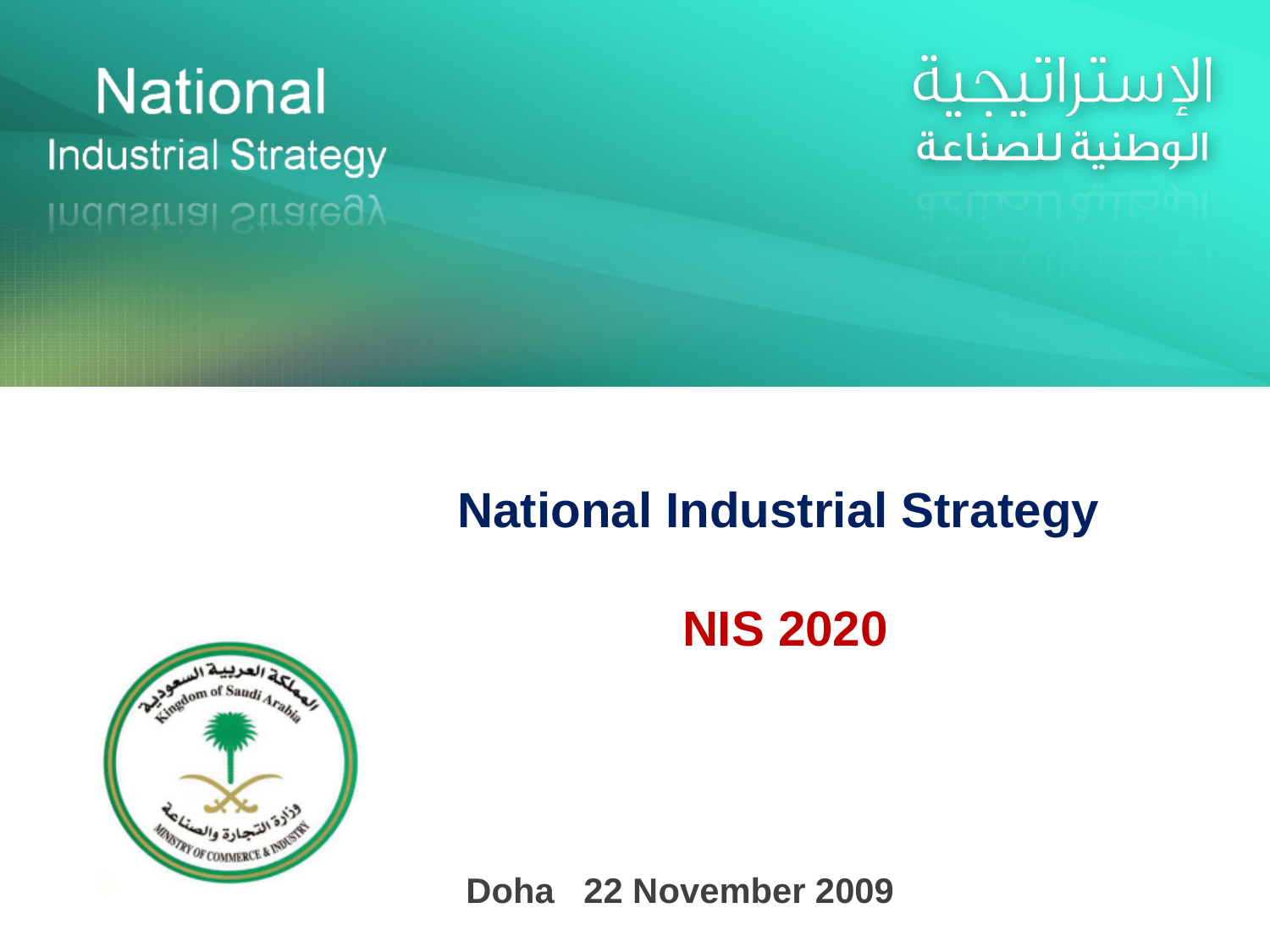

National Industrial Strategy
NIS 2020
Doha   22 November 2009